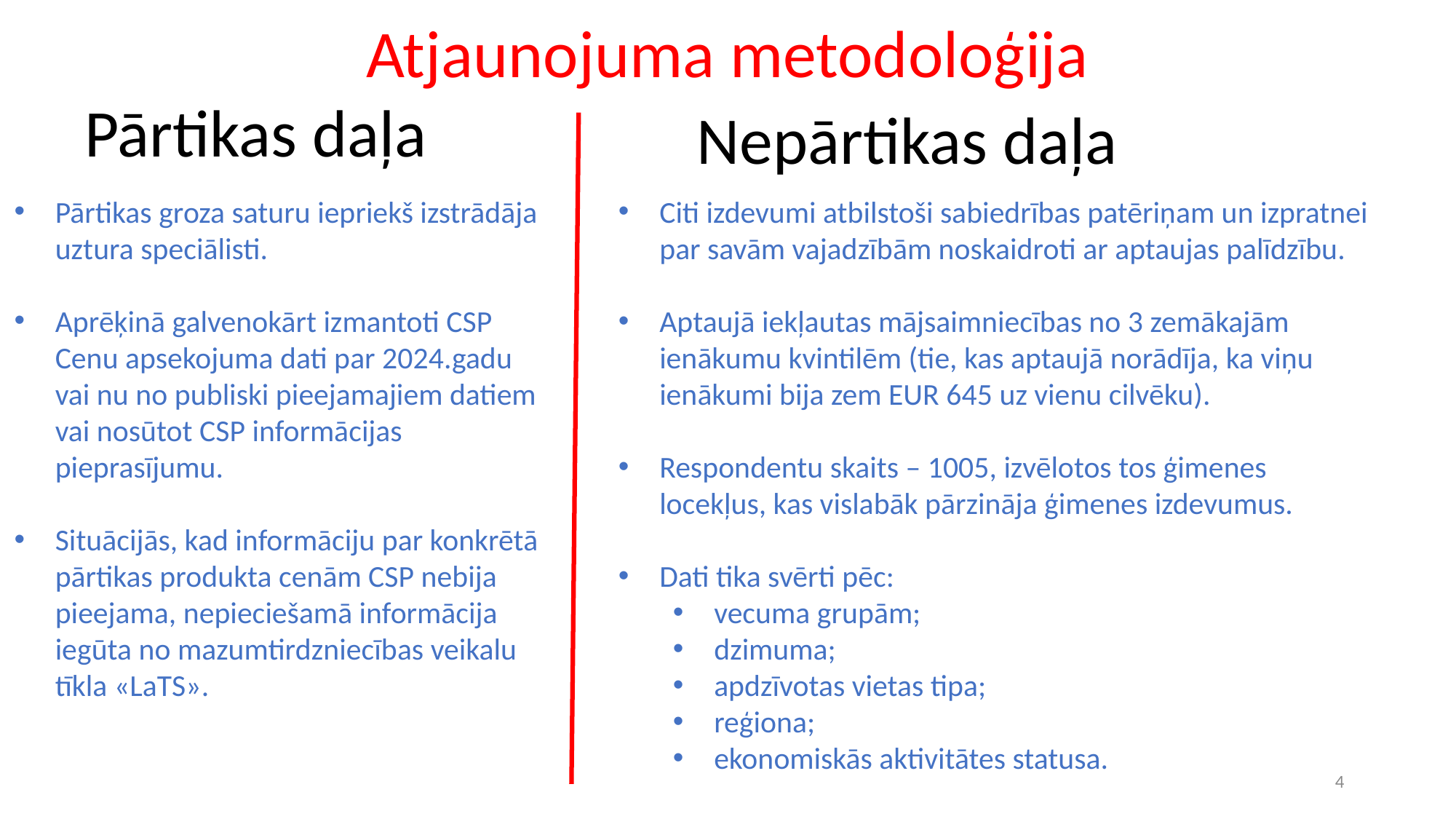

# Atjaunojuma metodoloģija
Pārtikas daļa
Nepārtikas daļa
Pārtikas groza saturu iepriekš izstrādāja uztura speciālisti.

Aprēķinā galvenokārt izmantoti CSP Cenu apsekojuma dati par 2024.gadu vai nu no publiski pieejamajiem datiem vai nosūtot CSP informācijas pieprasījumu.

Situācijās, kad informāciju par konkrētā pārtikas produkta cenām CSP nebija pieejama, nepieciešamā informācija iegūta no mazumtirdzniecības veikalu tīkla «LaTS».

Citi izdevumi atbilstoši sabiedrības patēriņam un izpratnei par savām vajadzībām noskaidroti ar aptaujas palīdzību.

Aptaujā iekļautas mājsaimniecības no 3 zemākajām ienākumu kvintilēm (tie, kas aptaujā norādīja, ka viņu ienākumi bija zem EUR 645 uz vienu cilvēku).

Respondentu skaits – 1005, izvēlotos tos ģimenes locekļus, kas vislabāk pārzināja ģimenes izdevumus.

Dati tika svērti pēc:
vecuma grupām;
dzimuma;
apdzīvotas vietas tipa;
reģiona;
ekonomiskās aktivitātes statusa.

4